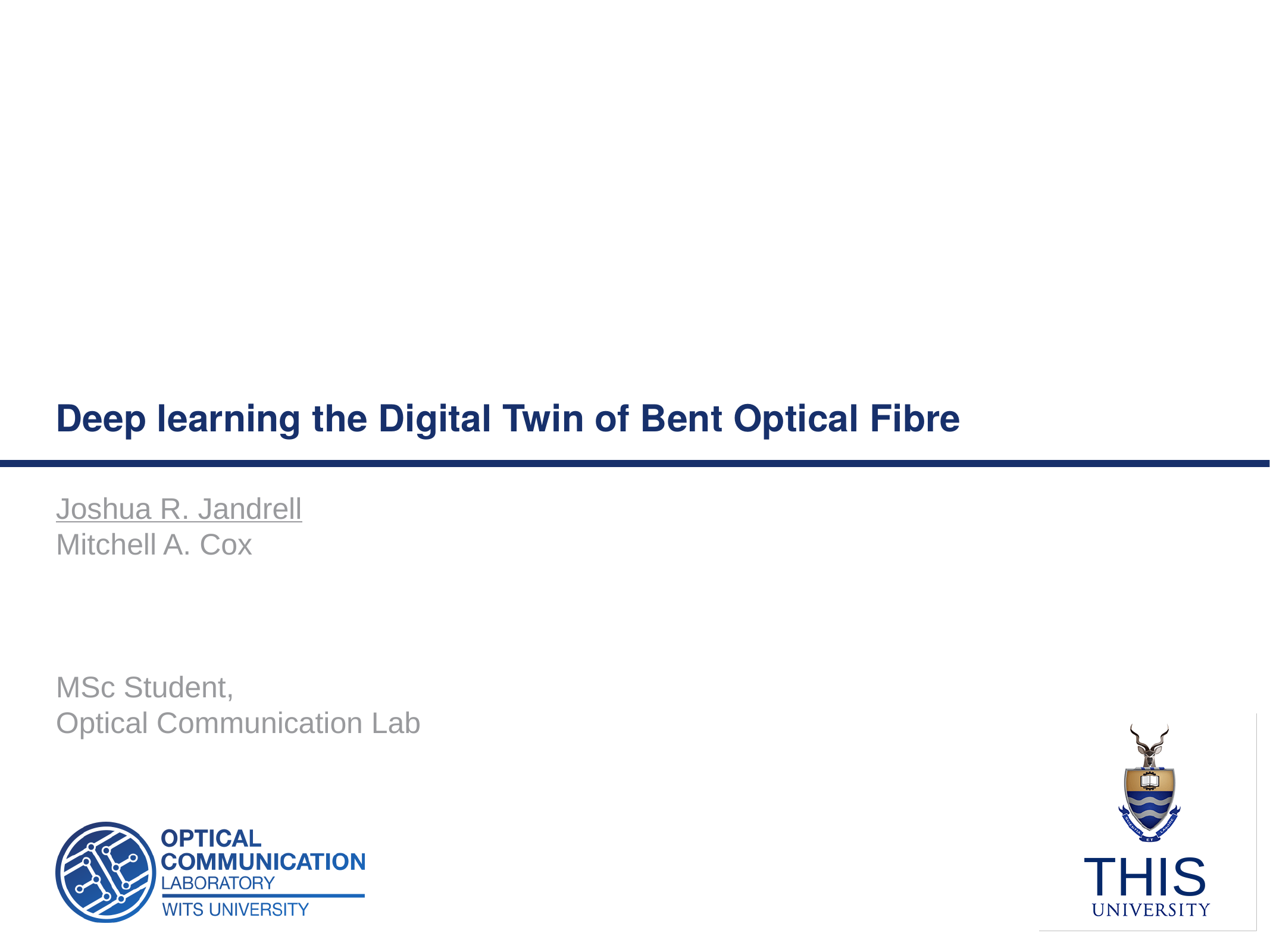

# Deep learning the Digital Twin of Bent Optical Fibre
Joshua R. Jandrell
Mitchell A. Cox

MSc Student,
Optical Communication Lab

THIS